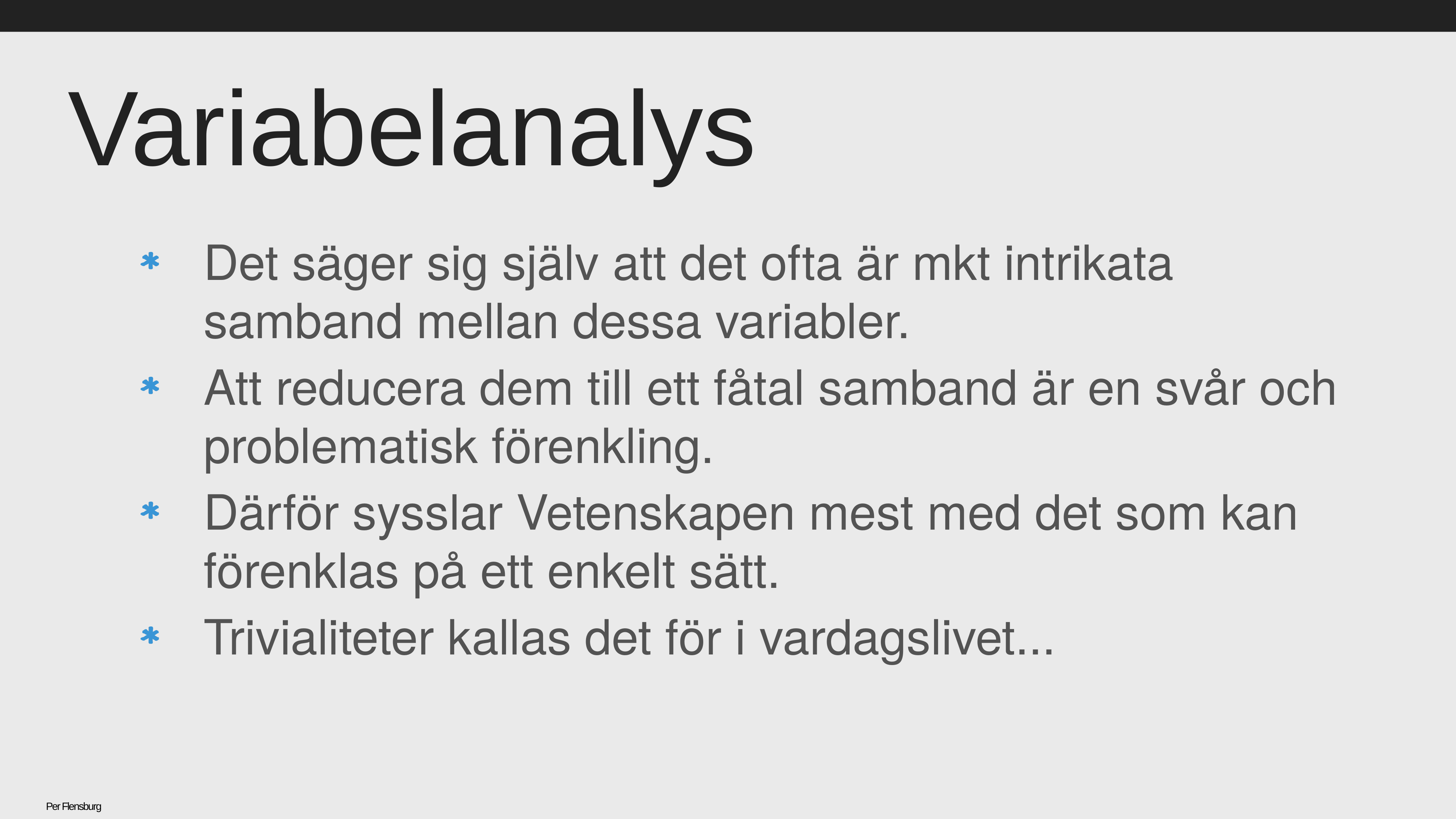

# Variabelanalys
Det säger sig själv att det ofta är mkt intrikata samband mellan dessa variabler.
Att reducera dem till ett fåtal samband är en svår och problematisk förenkling.
Därför sysslar Vetenskapen mest med det som kan förenklas på ett enkelt sätt.
Trivialiteter kallas det för i vardagslivet...
26